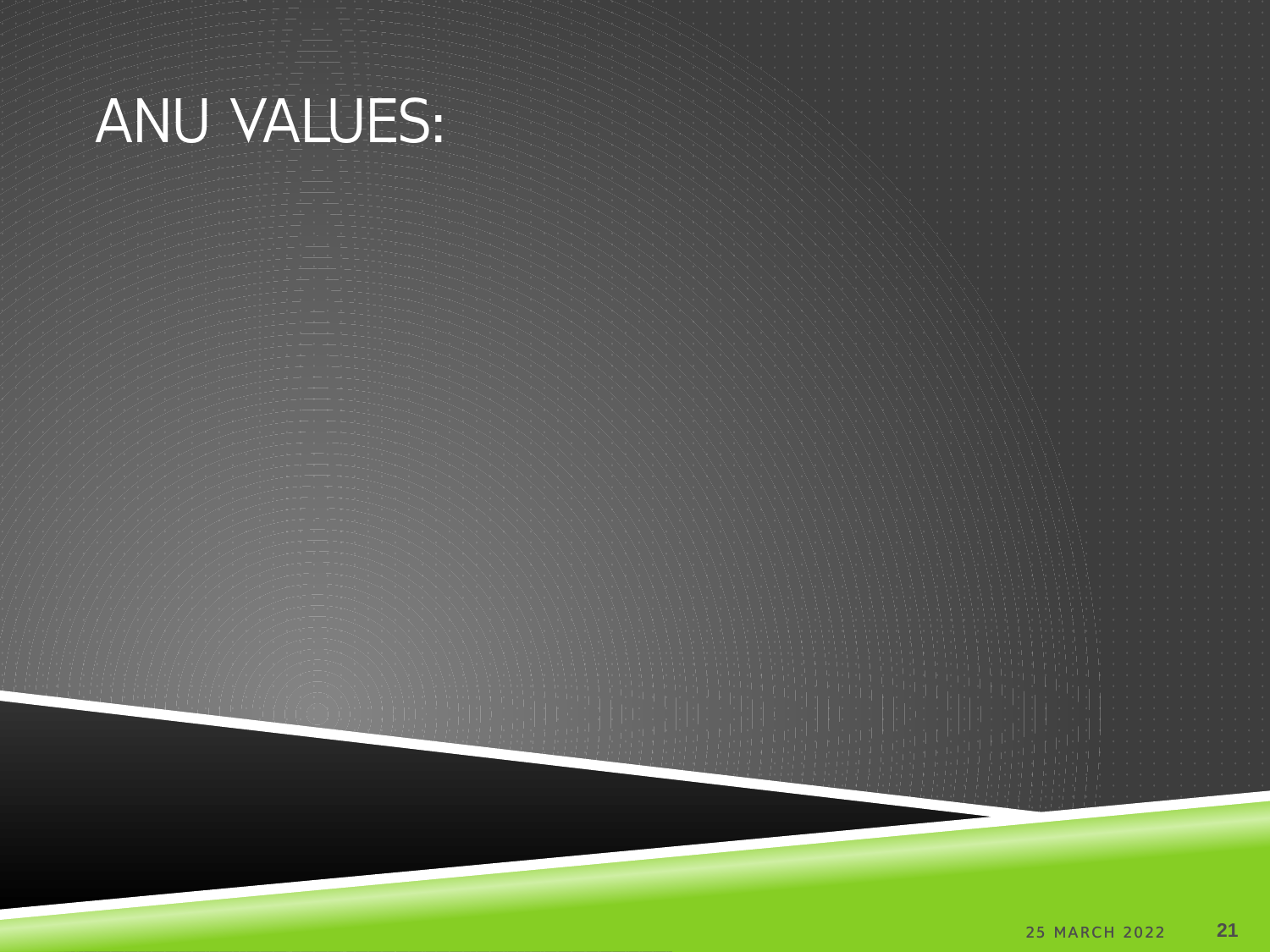

# ANU values:
25 March 2022
21